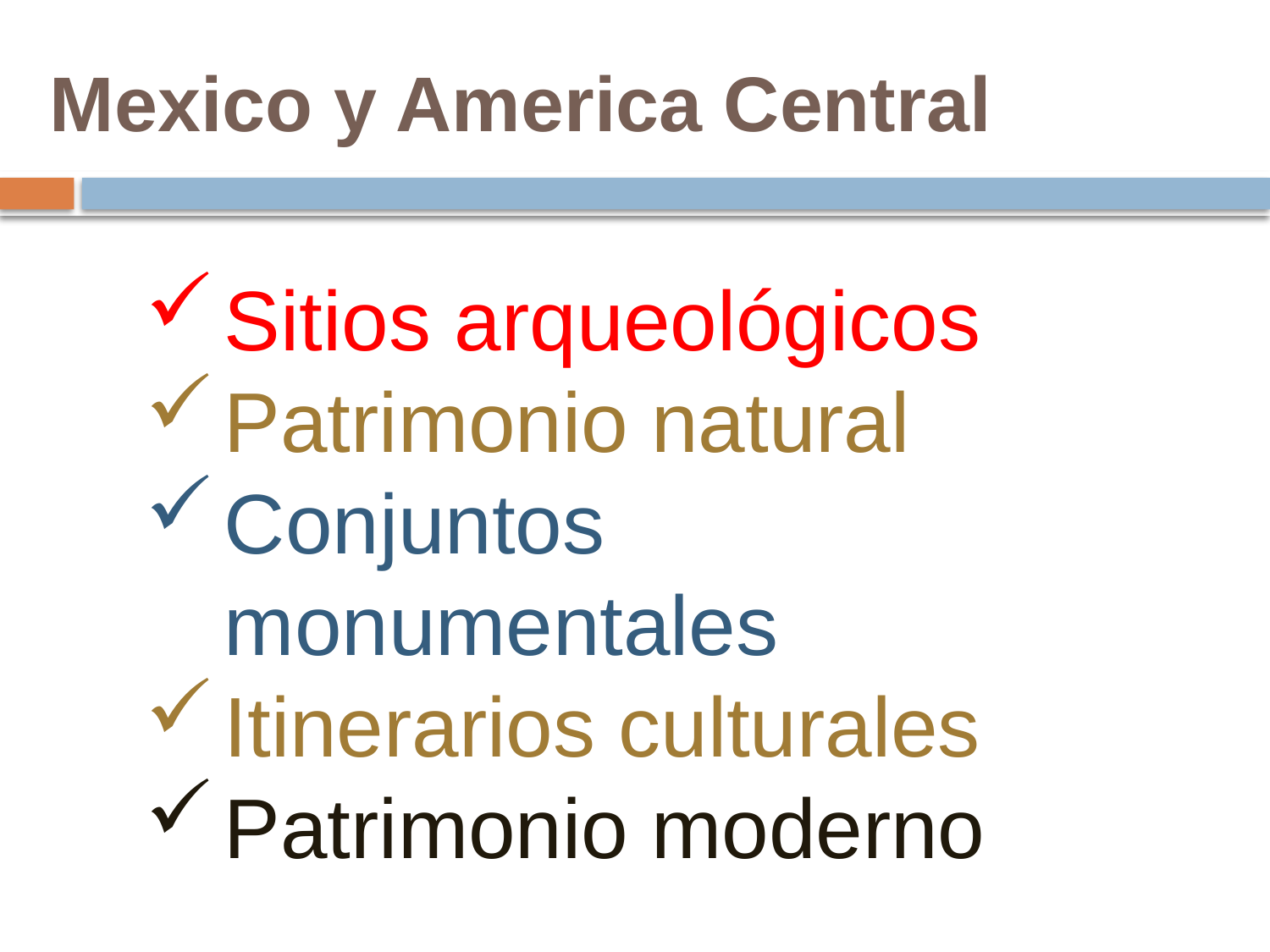

# Mexico y America Central

Sitios arqueológicos
Patrimonio natural
Conjuntos monumentales
Itinerarios culturales
Patrimonio moderno